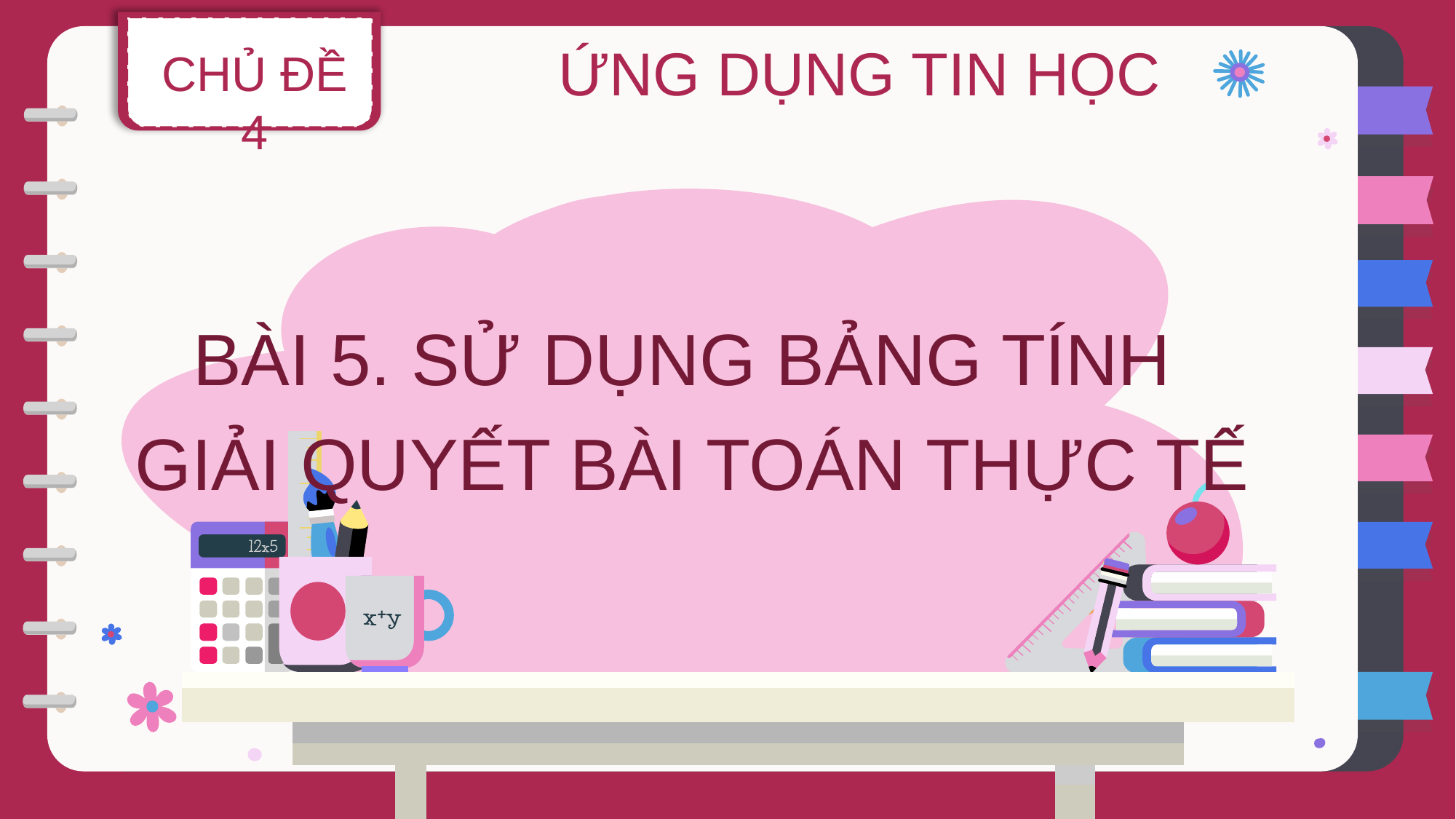

CHỦ ĐỀ 4
ỨNG DỤNG TIN HỌC
BÀI 5. SỬ DỤNG BẢNG TÍNH
GIẢI QUYẾT BÀI TOÁN THỰC TẾ